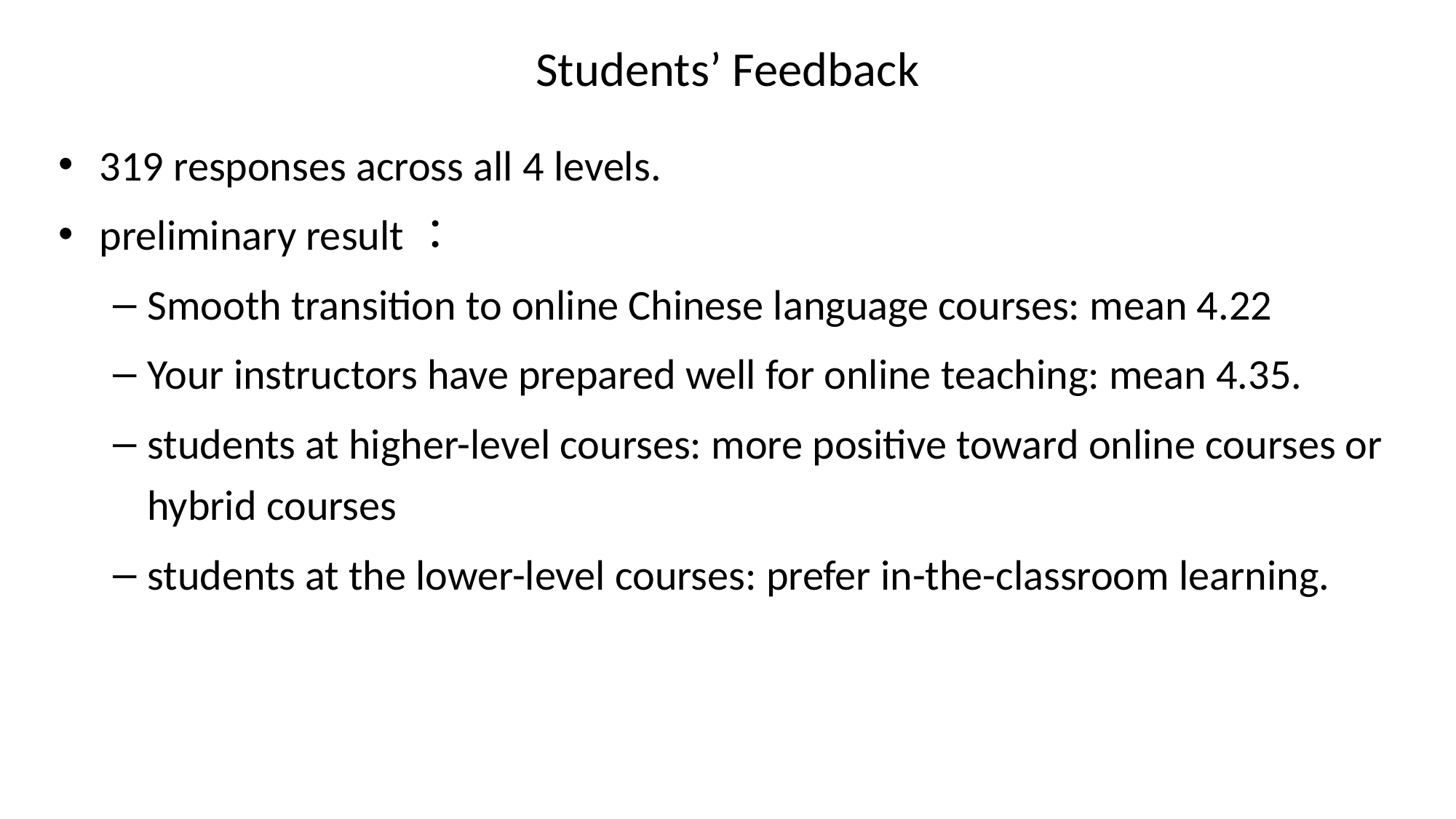

# Students’ Feedback
319 responses across all 4 levels.
preliminary result：
Smooth transition to online Chinese language courses: mean 4.22
Your instructors have prepared well for online teaching: mean 4.35.
students at higher-level courses: more positive toward online courses or hybrid courses
students at the lower-level courses: prefer in-the-classroom learning.